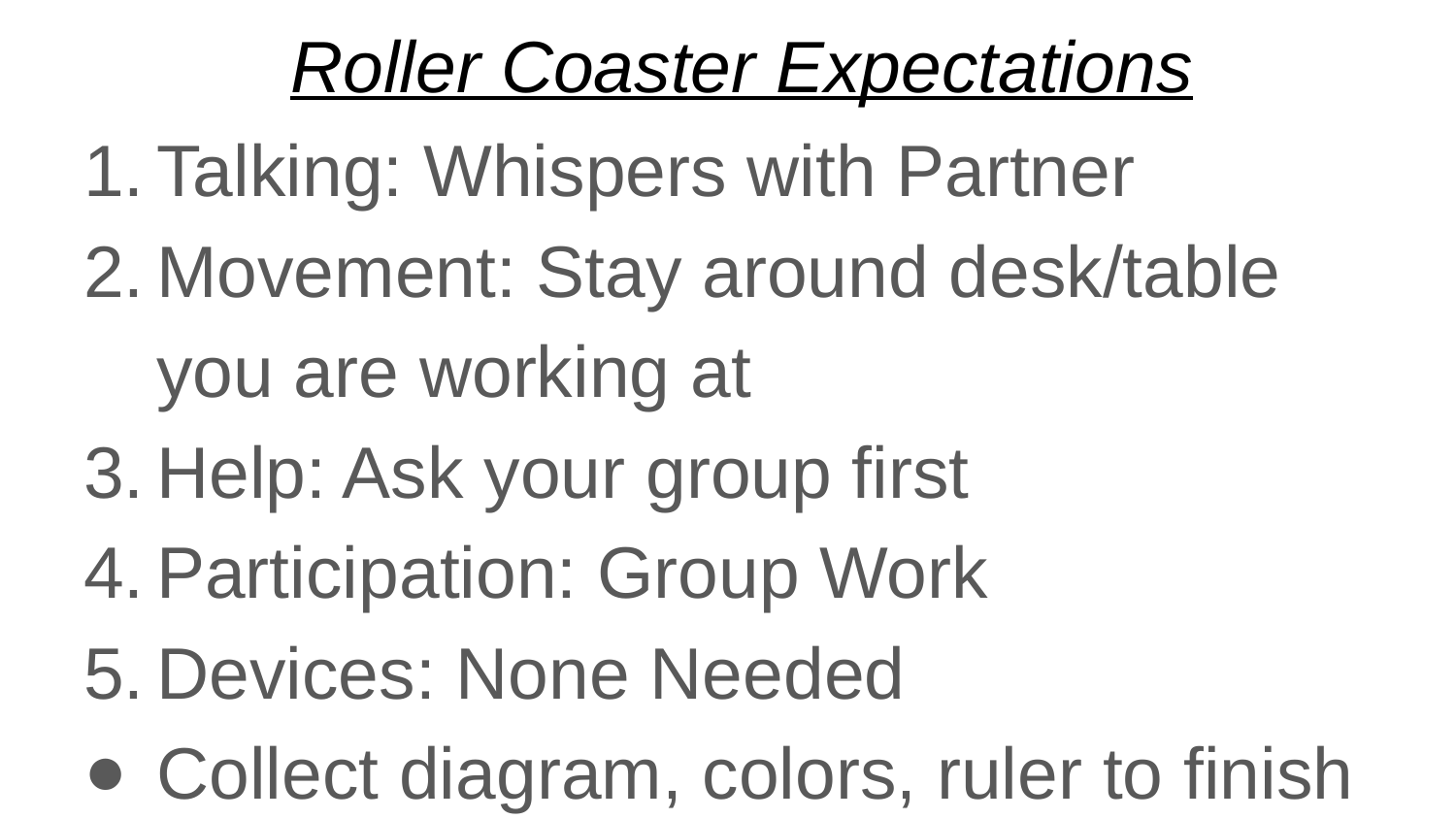

# Roller Coaster Expectations
Talking: Whispers with Partner
Movement: Stay around desk/table you are working at
Help: Ask your group first
Participation: Group Work
Devices: None Needed
Collect diagram, colors, ruler to finish